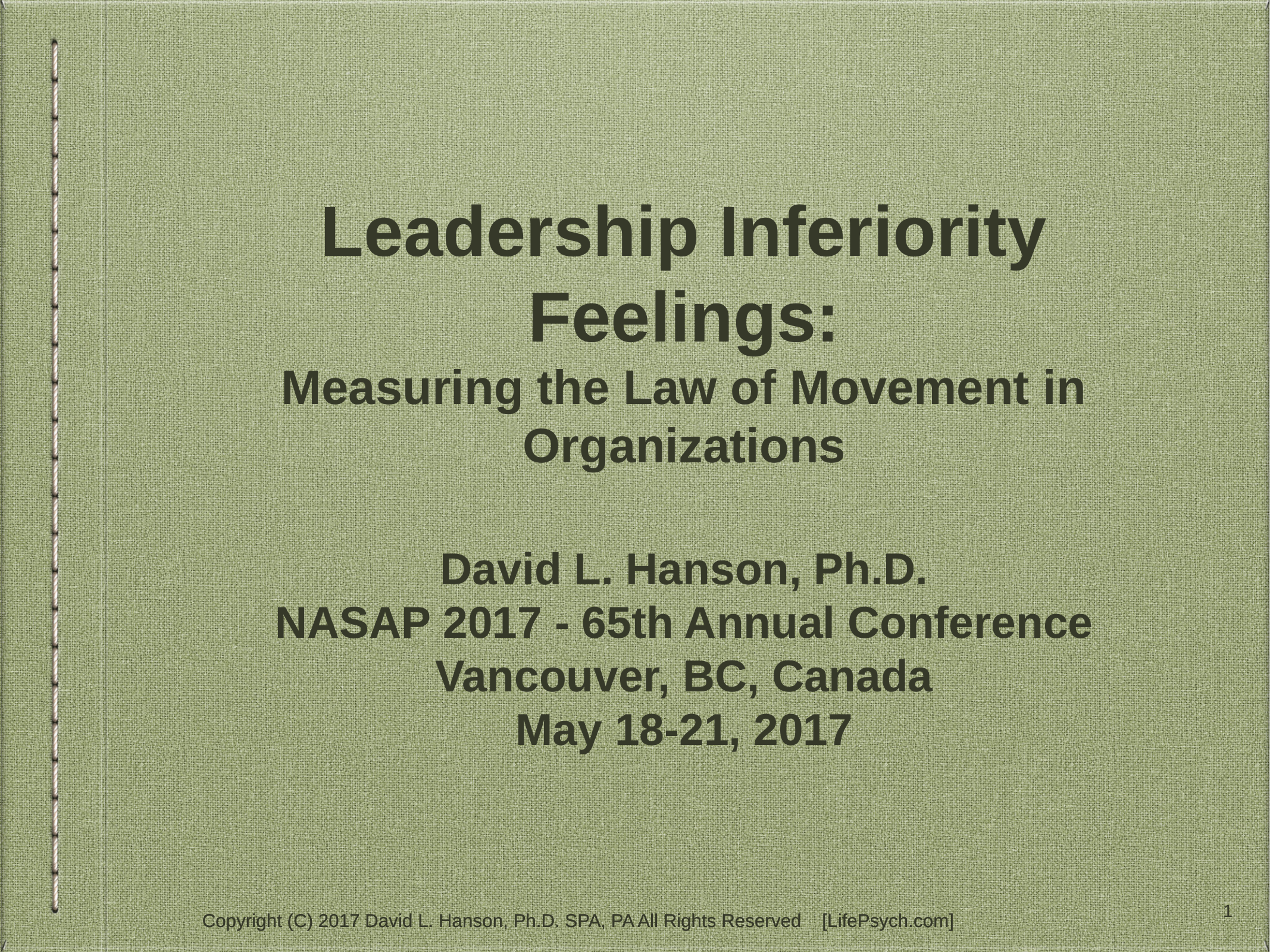

# Leadership Inferiority Feelings:
Measuring the Law of Movement in Organizations
David L. Hanson, Ph.D.
NASAP 2017 - 65th Annual Conference
Vancouver, BC, Canada
May 18-21, 2017
1
Copyright (C) 2017 David L. Hanson, Ph.D. SPA, PA All Rights Reserved    [LifePsych.com]